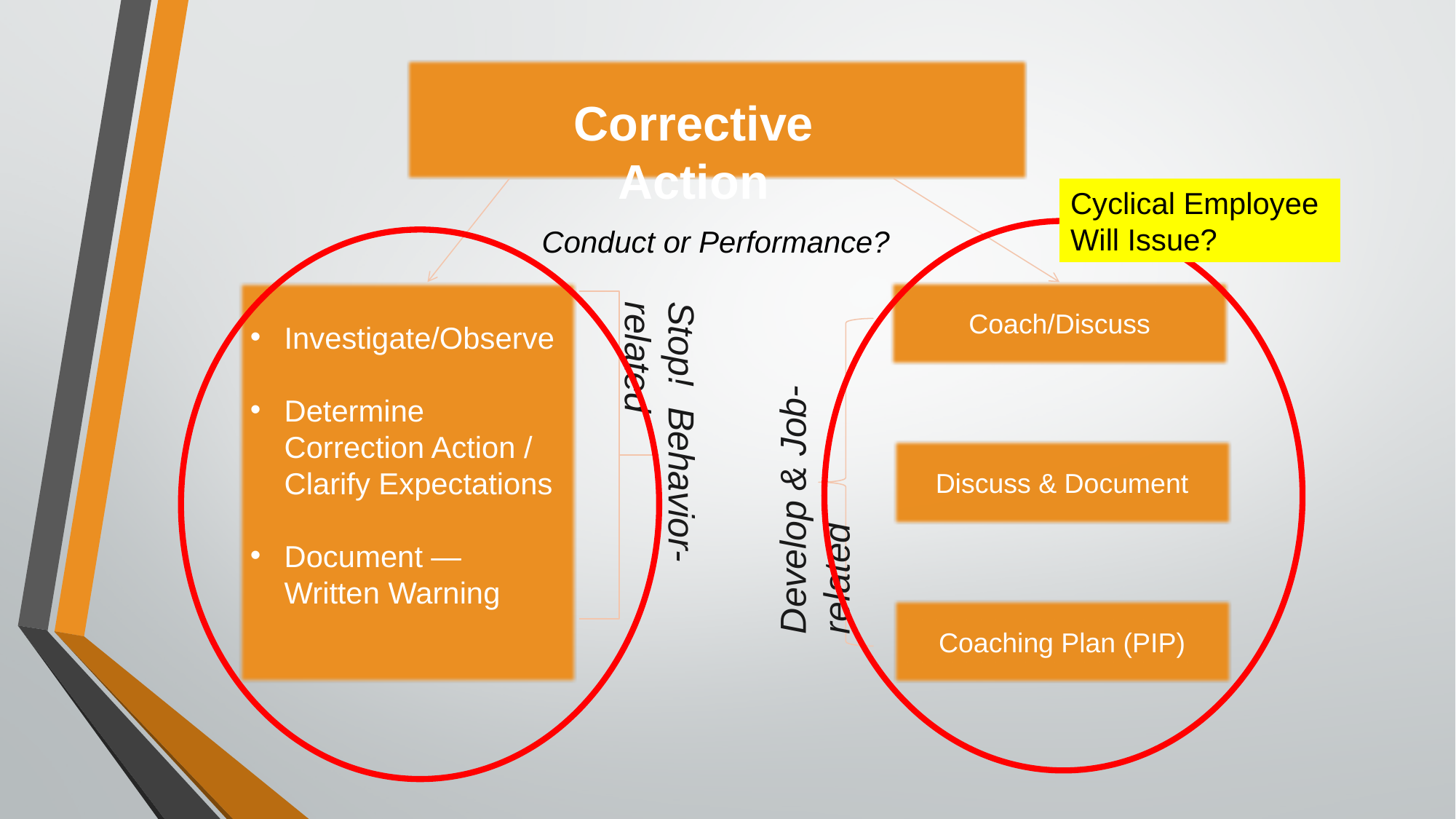

Corrective Action
Cyclical Employee
Will Issue?
Conduct or Performance?

Investigate/Observe

Determine Correction Action / Clarify Expectations

Document — Written Warning

Coach/Discuss

Stop!  Behavior-related
Develop & Job-related

Discuss & Document
Coaching Plan (PIP)